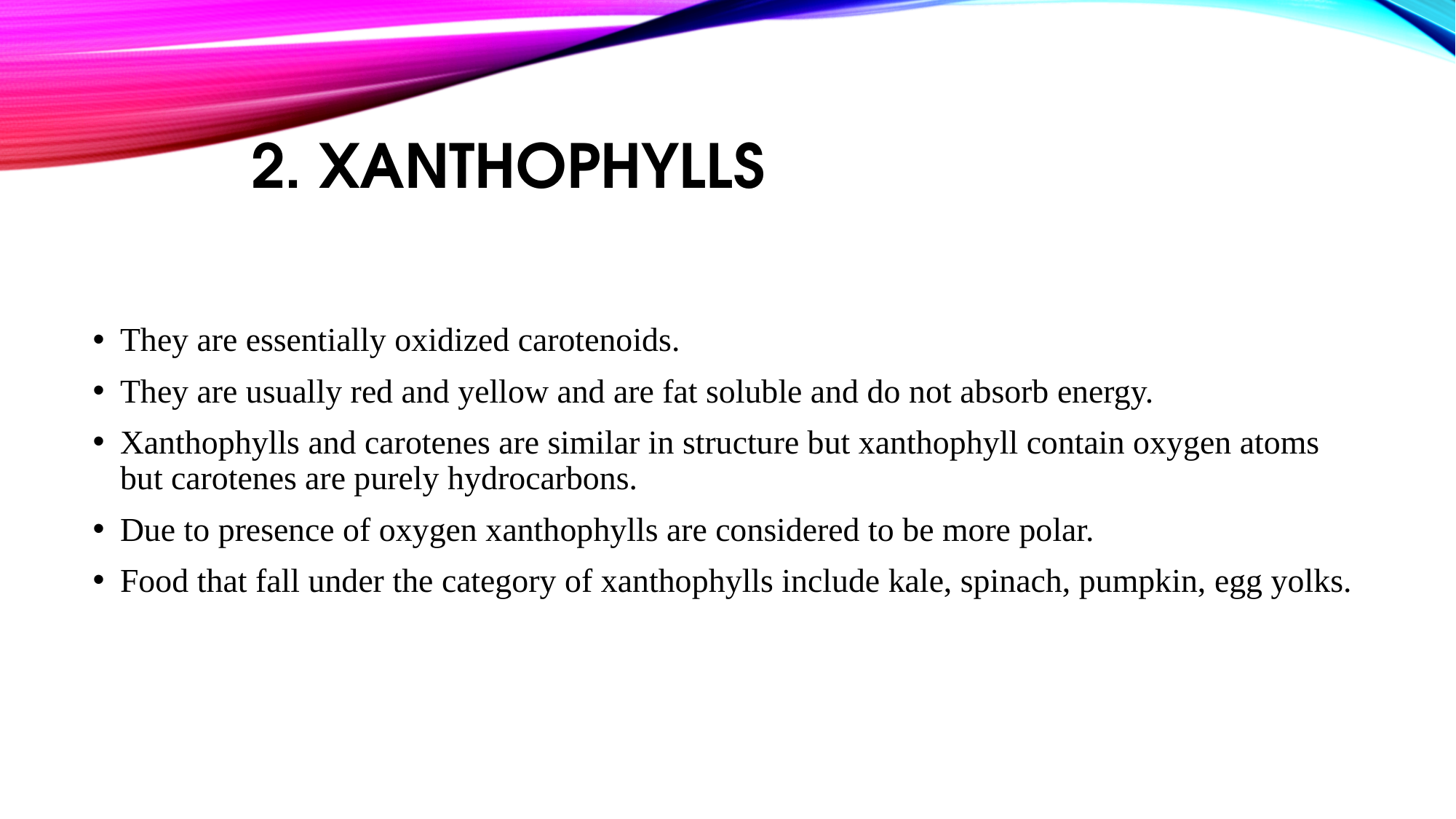

# 2. Xanthophylls

They are essentially oxidized carotenoids.
They are usually red and yellow and are fat soluble and do not absorb energy.
Xanthophylls and carotenes are similar in structure but xanthophyll contain oxygen atoms but carotenes are purely hydrocarbons.
Due to presence of oxygen xanthophylls are considered to be more polar.
Food that fall under the category of xanthophylls include kale, spinach, pumpkin, egg yolks.